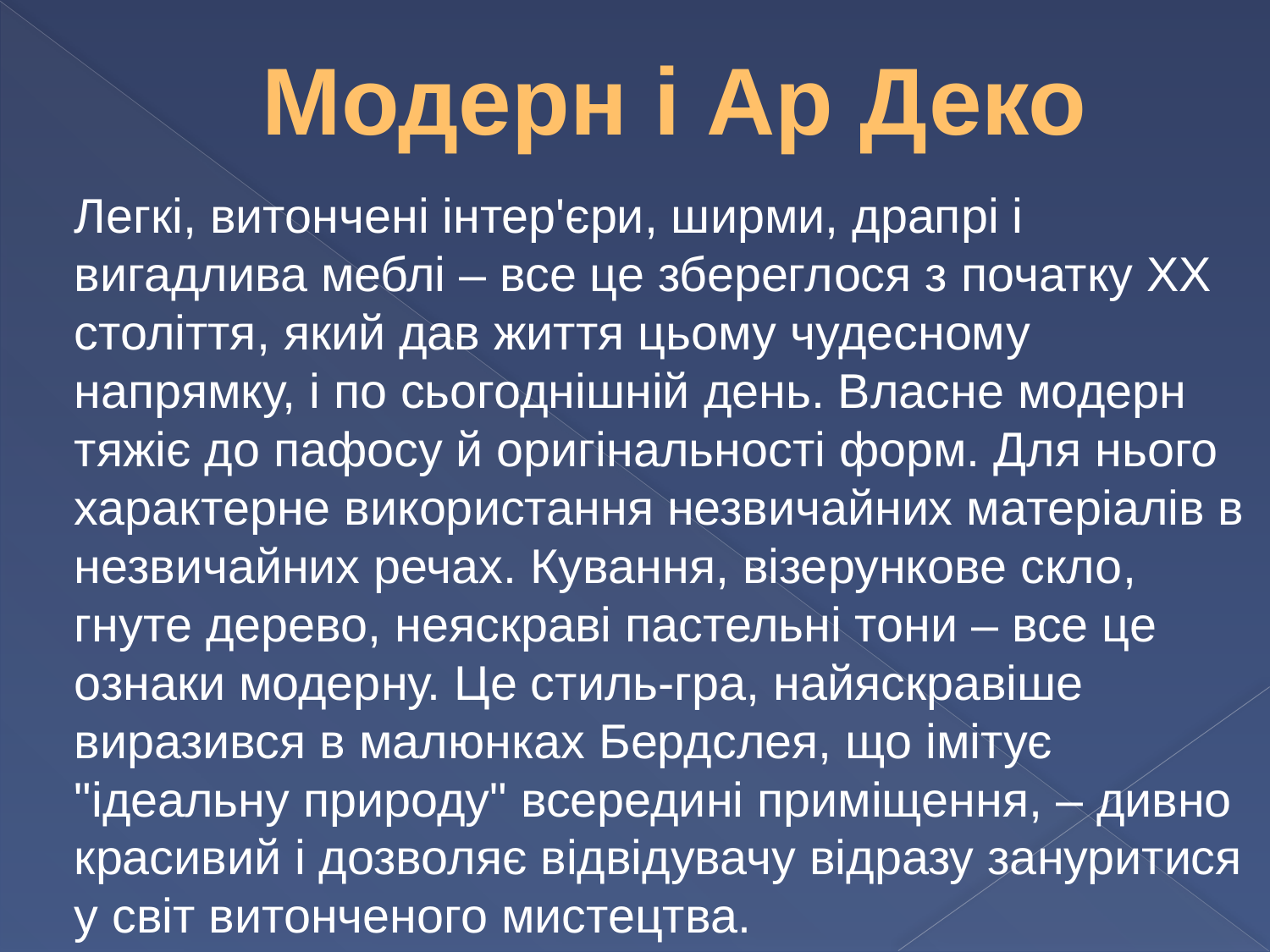

# Модерн і Ар Деко
	Легкі, витончені інтер'єри, ширми, драпрі і вигадлива меблі – все це збереглося з початку ХХ століття, який дав життя цьому чудесному напрямку, і по сьогоднішній день. Власне модерн тяжіє до пафосу й оригінальності форм. Для нього характерне використання незвичайних матеріалів в незвичайних речах. Кування, візерункове скло, гнуте дерево, неяскраві пастельні тони – все це ознаки модерну. Це стиль-гра, найяскравіше виразився в малюнках Бердслея, що імітує "ідеальну природу" всередині приміщення, – дивно красивий і дозволяє відвідувачу відразу зануритися у світ витонченого мистецтва.